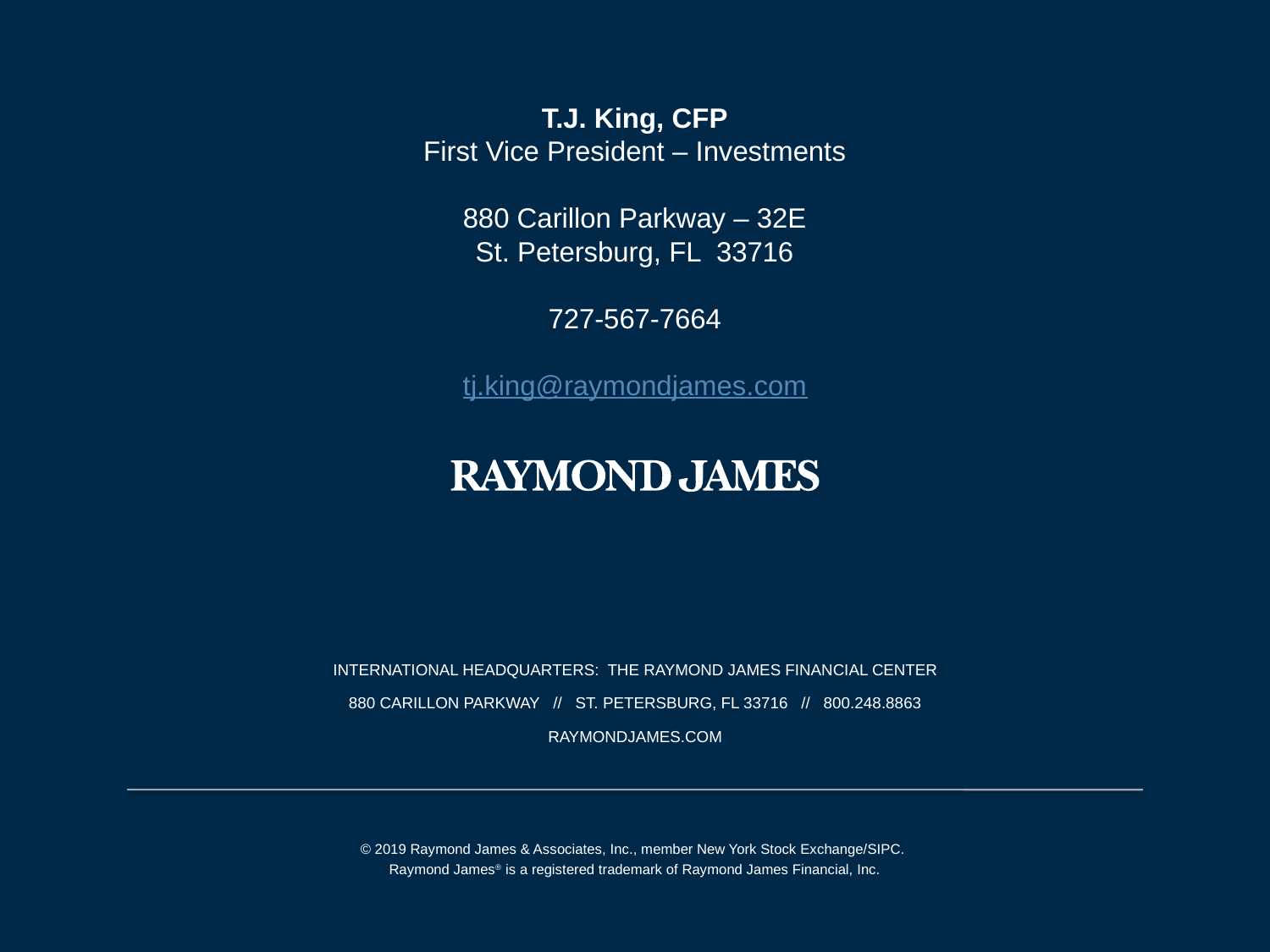

T.J. King, CFP
First Vice President – Investments

880 Carillon Parkway – 32E
St. Petersburg, FL  33716

727-567-7664

tj.king@raymondjames.com

INTERNATIONAL HEADQUARTERS:  THE RAYMOND JAMES FINANCIAL CENTER
880 CARILLON PARKWAY   //   ST. PETERSBURG, FL 33716   //   800.248.8863
RAYMONDJAMES.COM
© 2019 Raymond James & Associates, Inc., member New York Stock Exchange/SIPC.
Raymond James® is a registered trademark of Raymond James Financial, Inc.